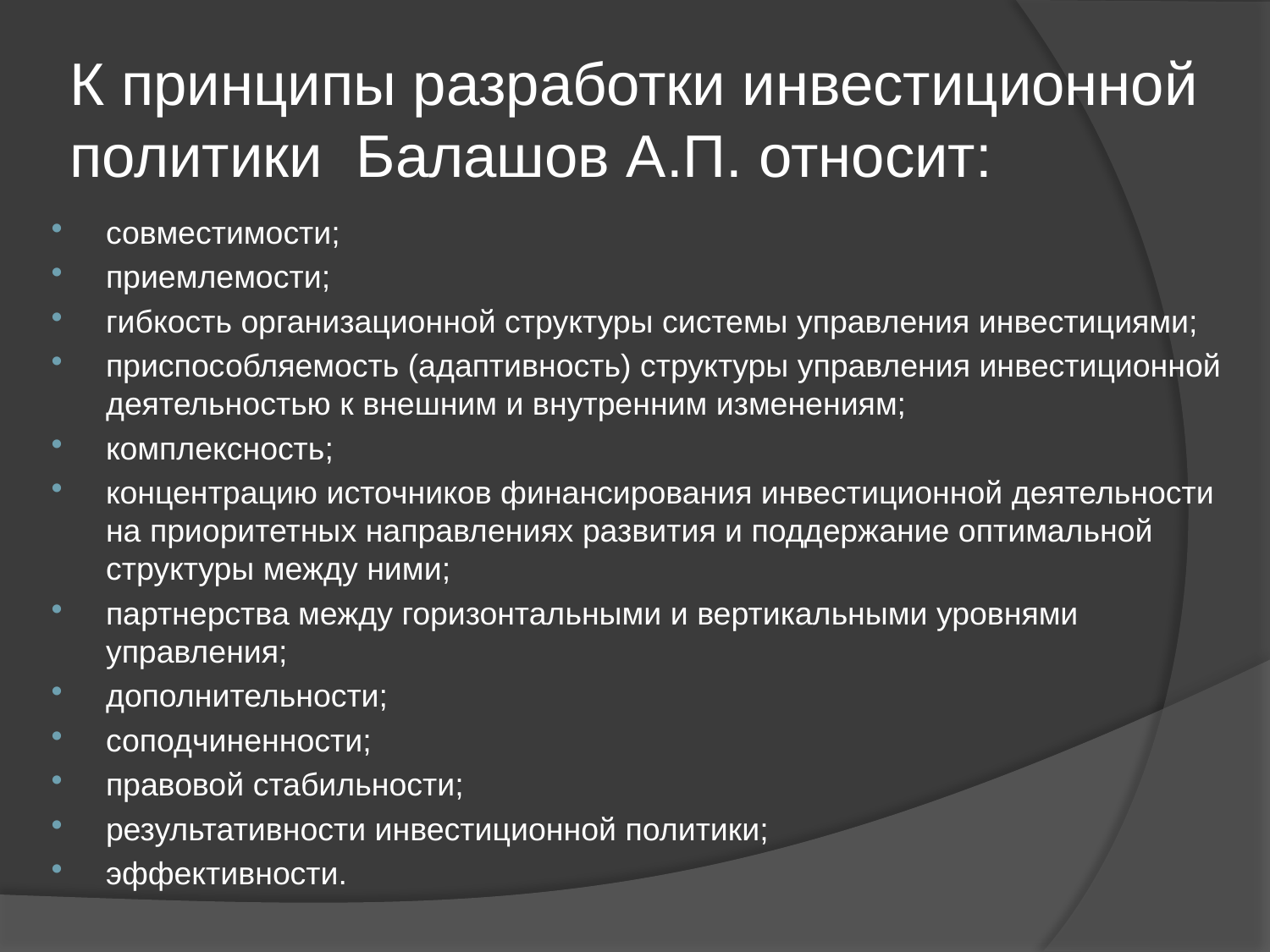

# К принципы разработки инвестиционной политики  Балашов А.П. относит:
совместимости;
приемлемости;
гибкость организационной структуры системы управления инвестициями;
приспособляемость (адаптивность) структуры управления инвестиционной деятельностью к внешним и внутренним изменениям;
комплексность;
концентрацию источников финансирования инвестиционной деятельности на приоритетных направлениях развития и поддержание оптимальной структуры между ними;
партнерства между горизонтальными и вертикальными уровнями управления;
дополнительности;
соподчиненности;
правовой стабильности;
результативности инвестиционной политики;
эффективности.